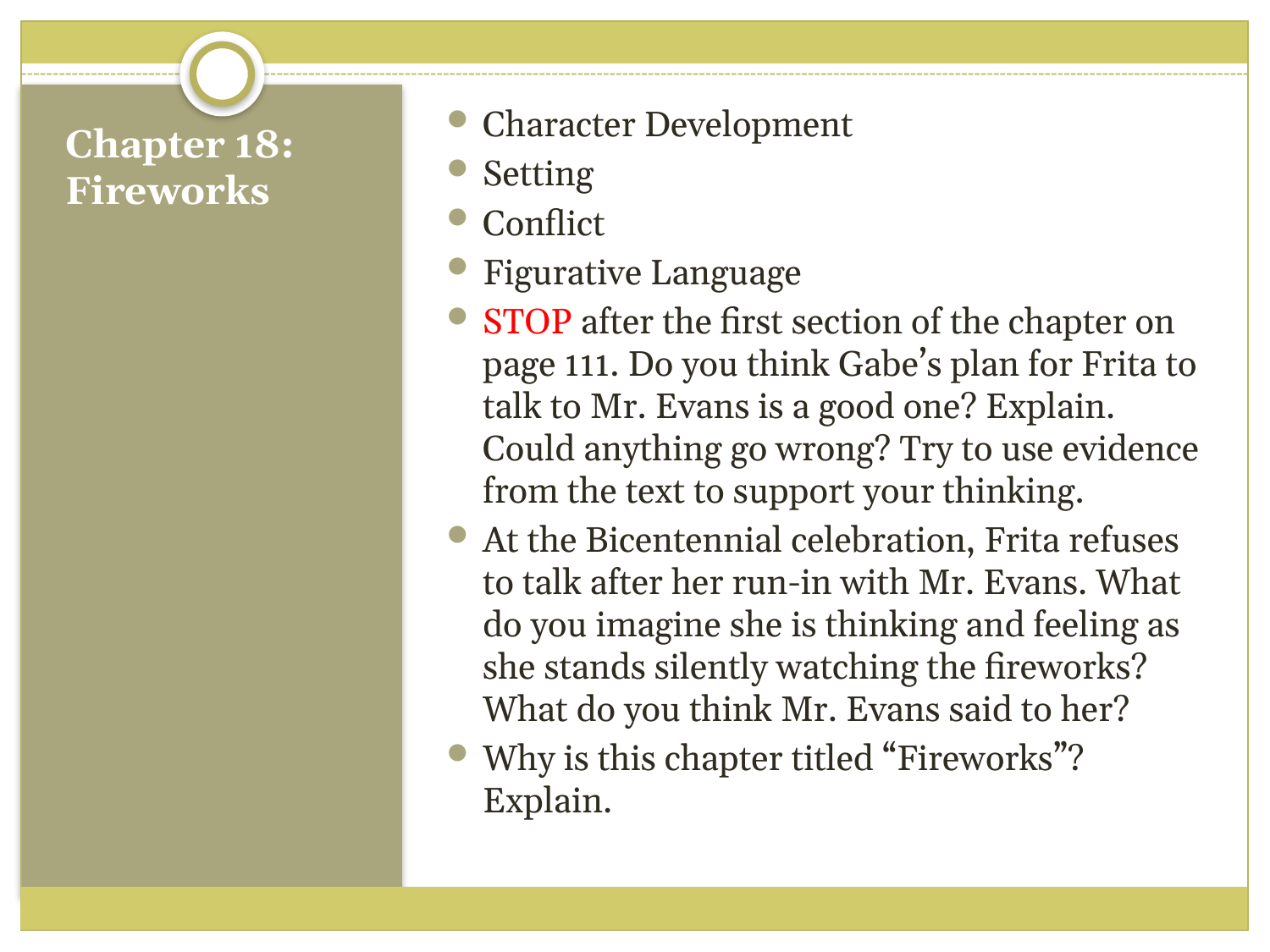

Character Development
Setting
Conflict
Figurative Language
STOP after the first section of the chapter on page 111. Do you think Gabe’s plan for Frita to talk to Mr. Evans is a good one? Explain. Could anything go wrong? Try to use evidence from the text to support your thinking.
At the Bicentennial celebration, Frita refuses to talk after her run-in with Mr. Evans. What do you imagine she is thinking and feeling as she stands silently watching the fireworks? What do you think Mr. Evans said to her?
Why is this chapter titled “Fireworks”? Explain.
# Chapter 18: Fireworks